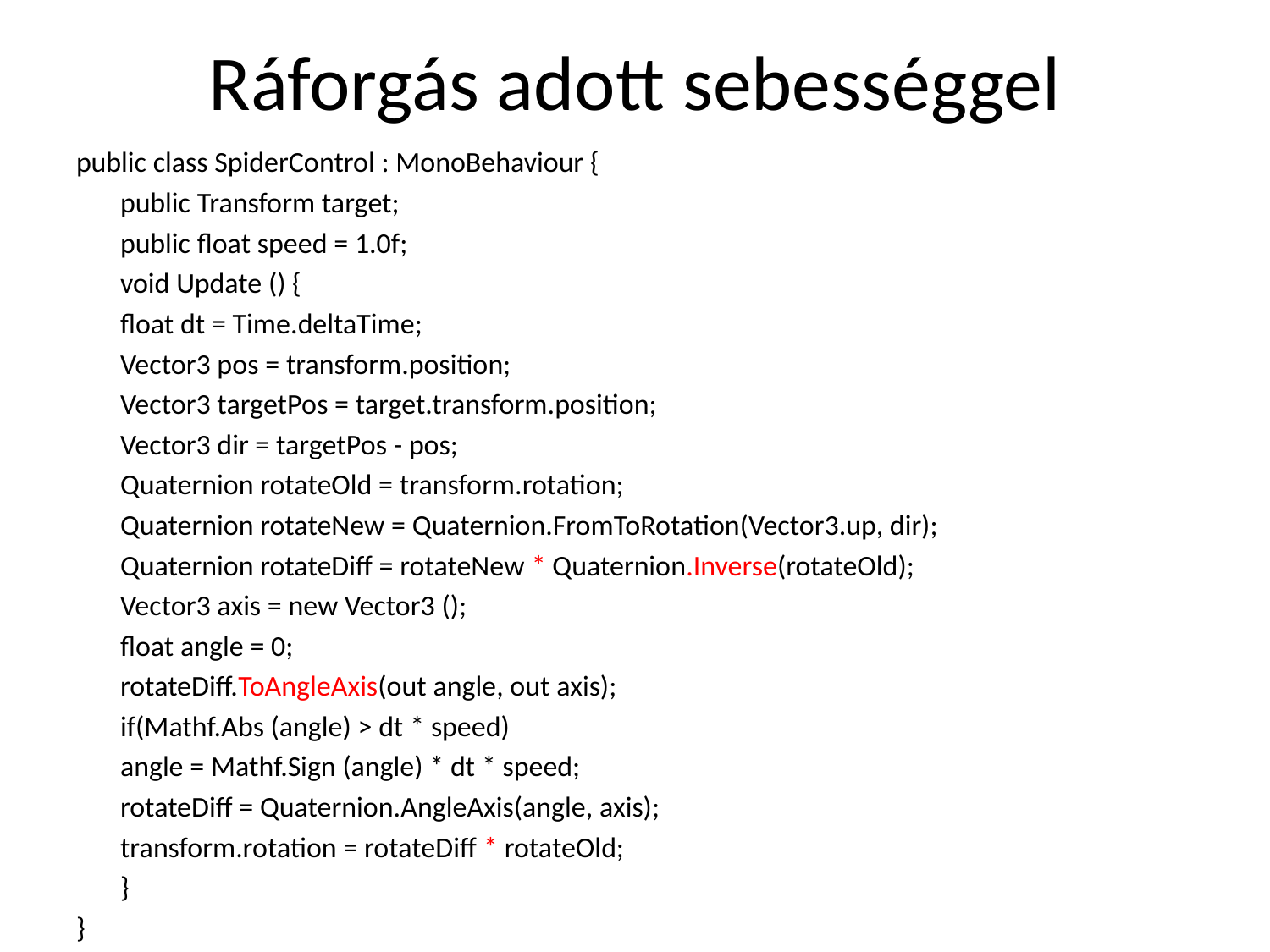

# Ráforgás adott sebességgel
public class SpiderControl : MonoBehaviour {
	public Transform target;
	public float speed = 1.0f;
	void Update () {
		float dt = Time.deltaTime;
		Vector3 pos = transform.position;
		Vector3 targetPos = target.transform.position;
		Vector3 dir = targetPos - pos;
		Quaternion rotateOld = transform.rotation;
		Quaternion rotateNew = Quaternion.FromToRotation(Vector3.up, dir);
		Quaternion rotateDiff = rotateNew * Quaternion.Inverse(rotateOld);
		Vector3 axis = new Vector3 ();
		float angle = 0;
		rotateDiff.ToAngleAxis(out angle, out axis);
		if(Mathf.Abs (angle) > dt * speed)
			angle = Mathf.Sign (angle) * dt * speed;
		rotateDiff = Quaternion.AngleAxis(angle, axis);
		transform.rotation = rotateDiff * rotateOld;
	}
}